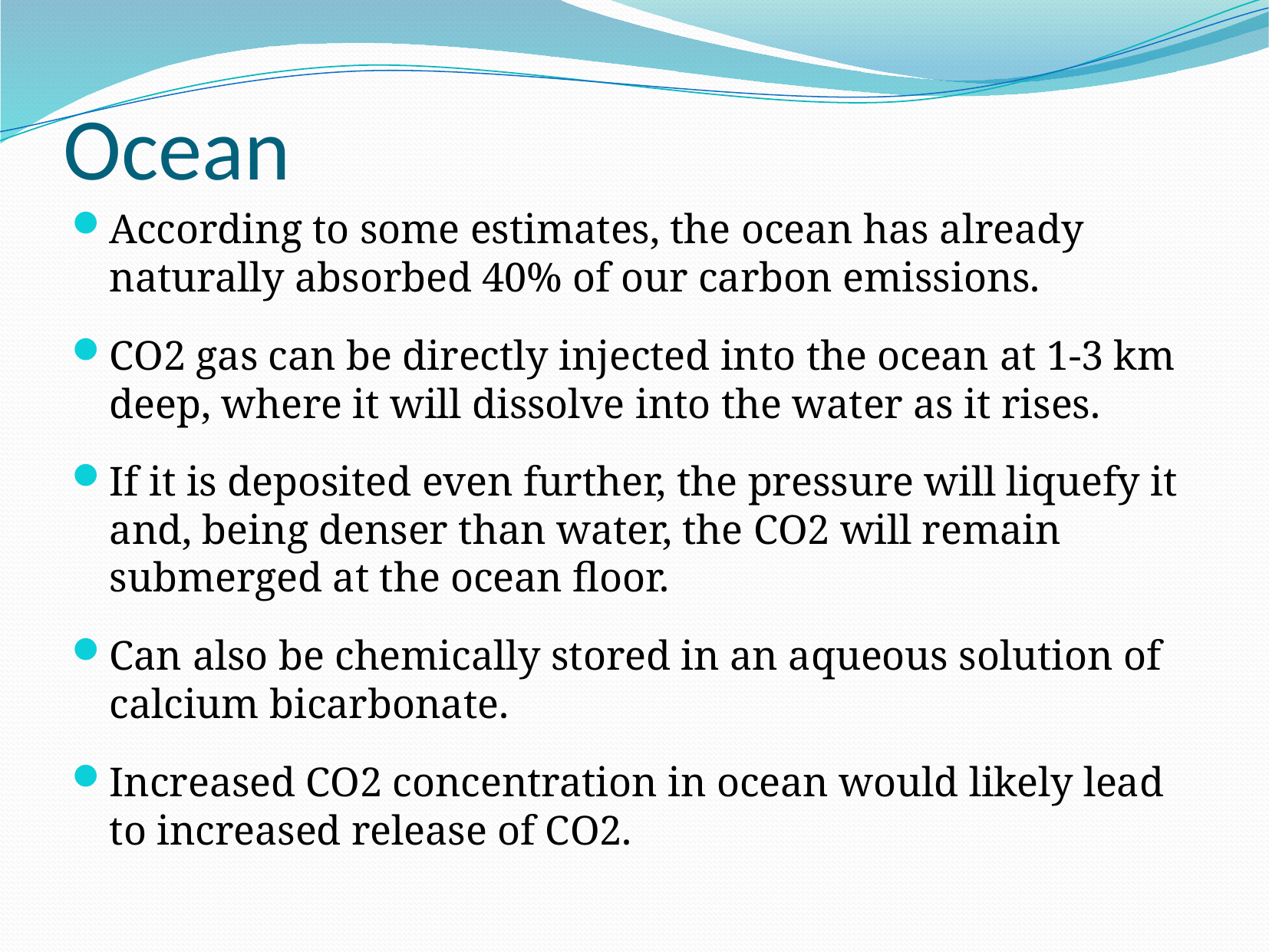

# Ocean
According to some estimates, the ocean has already naturally absorbed 40% of our carbon emissions.

CO2 gas can be directly injected into the ocean at 1-3 km deep, where it will dissolve into the water as it rises.

If it is deposited even further, the pressure will liquefy it and, being denser than water, the CO2 will remain submerged at the ocean floor.

Can also be chemically stored in an aqueous solution of calcium bicarbonate.

Increased CO2 concentration in ocean would likely lead to increased release of CO2.